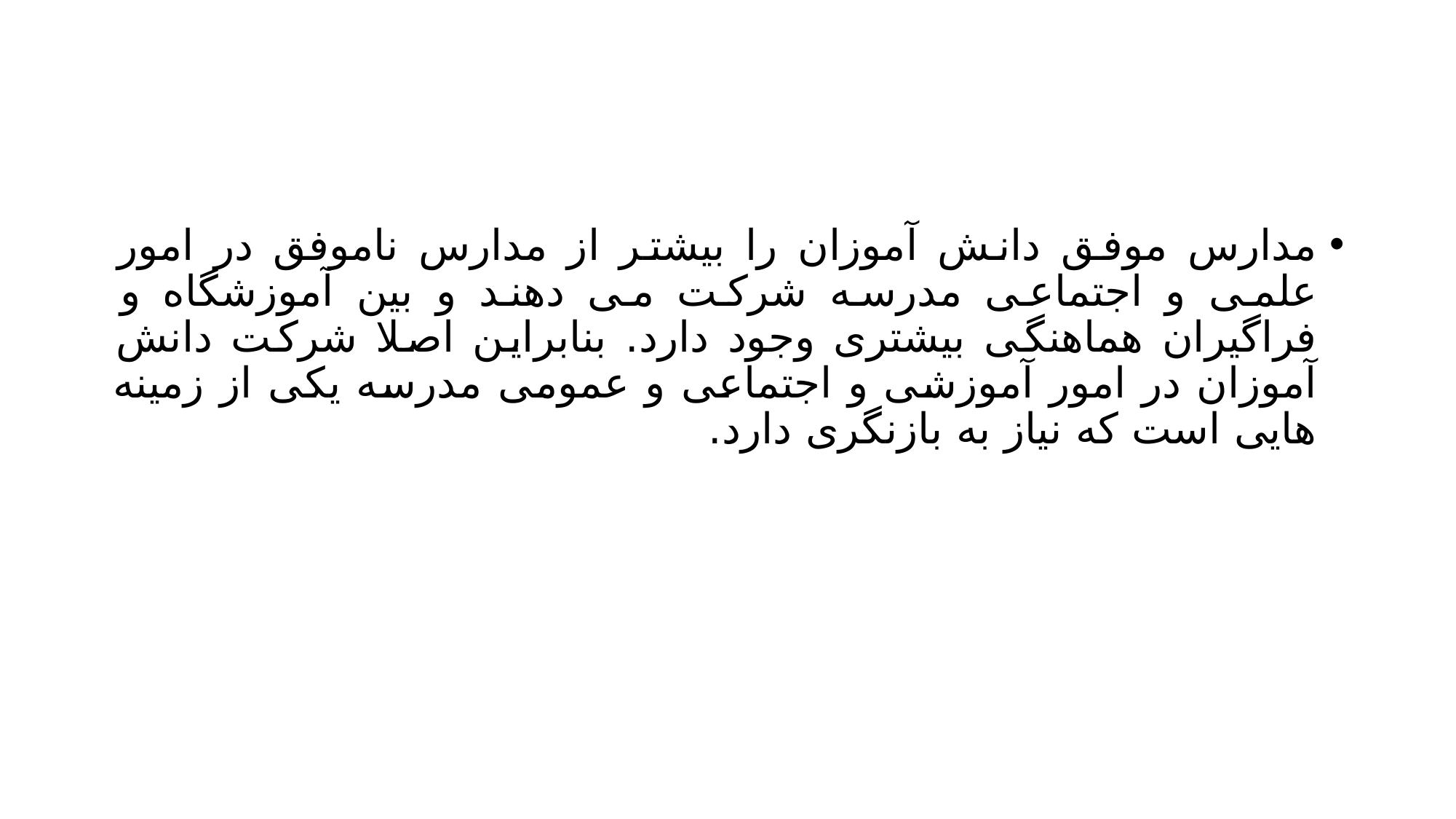

#
مدارس موفق دانش آموزان را بیشتر از مدارس ناموفق در امور علمی و اجتماعی مدرسه شرکت می دهند و بین آموزشگاه و فراگیران هماهنگی بیشتری وجود دارد. بنابراین اصلا شرکت دانش آموزان در امور آموزشی و اجتماعی و عمومی مدرسه یکی از زمینه هایی است که نیاز به بازنگری دارد.